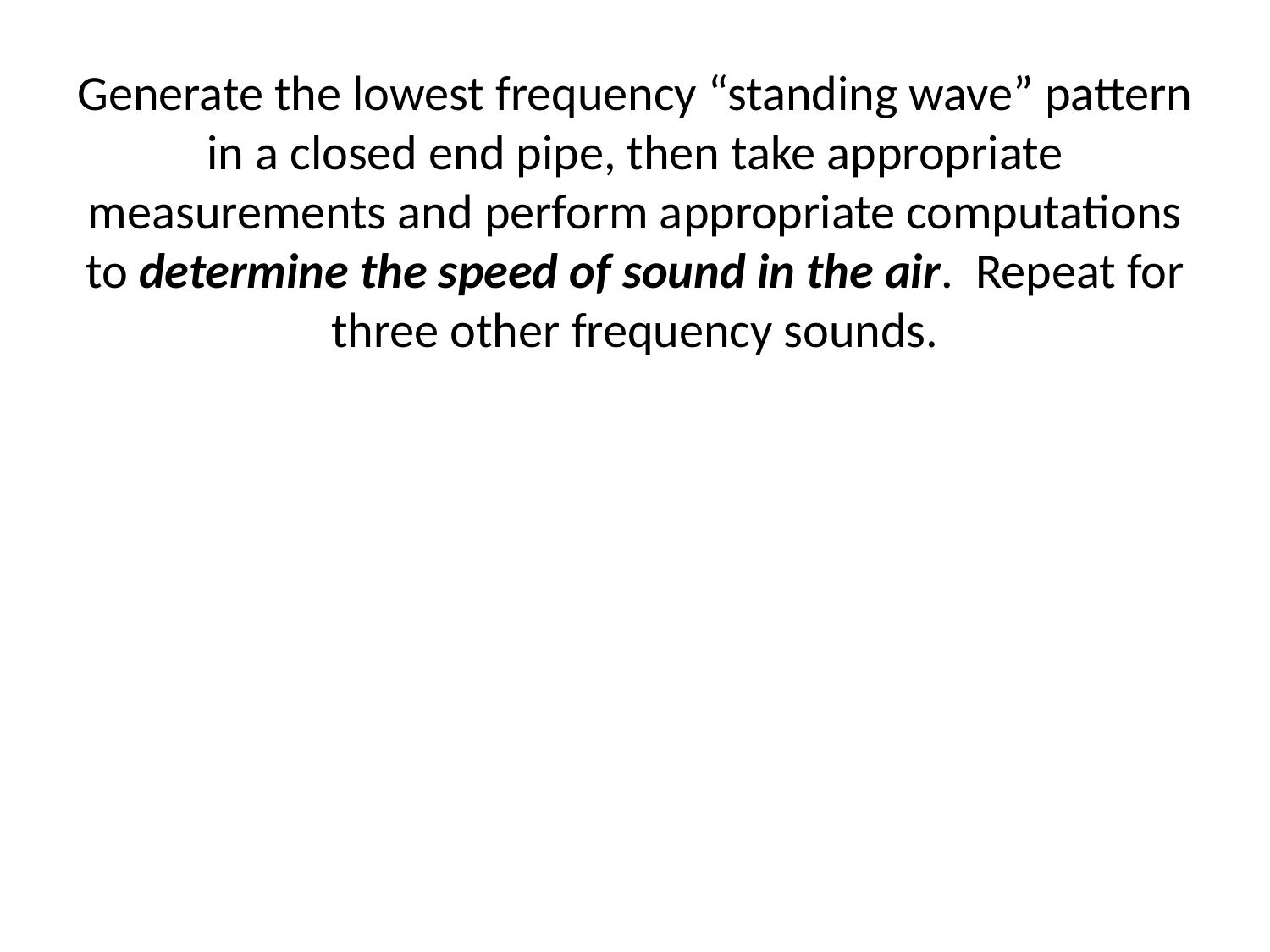

# Generate the lowest frequency “standing wave” pattern in a closed end pipe, then take appropriate measurements and perform appropriate computations to determine the speed of sound in the air.  Repeat for three other frequency sounds.